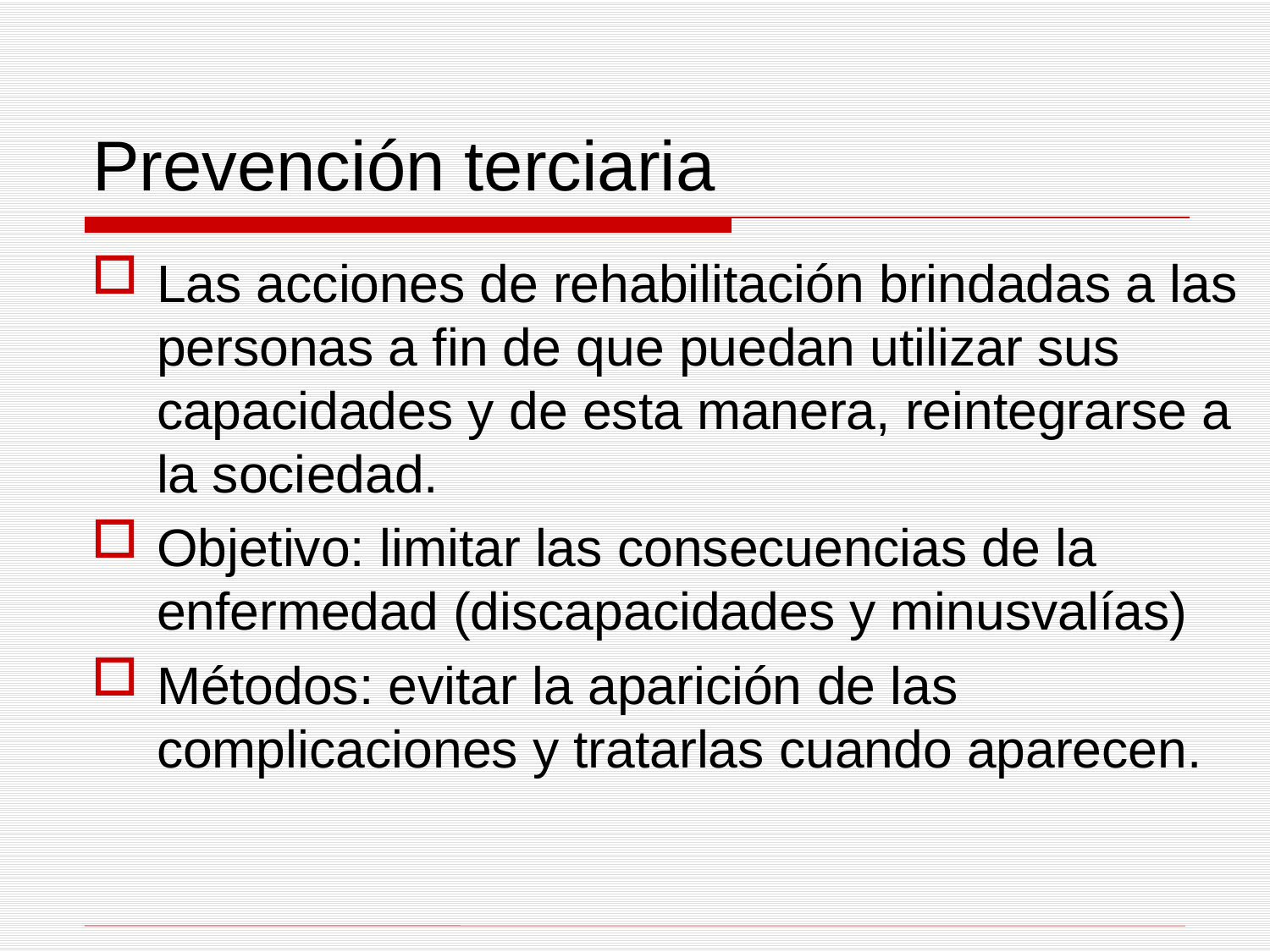

# Prevención terciaria
Las acciones de rehabilitación brindadas a las personas a fin de que puedan utilizar sus capacidades y de esta manera, reintegrarse a la sociedad.
Objetivo: limitar las consecuencias de la enfermedad (discapacidades y minusvalías)
Métodos: evitar la aparición de las complicaciones y tratarlas cuando aparecen.